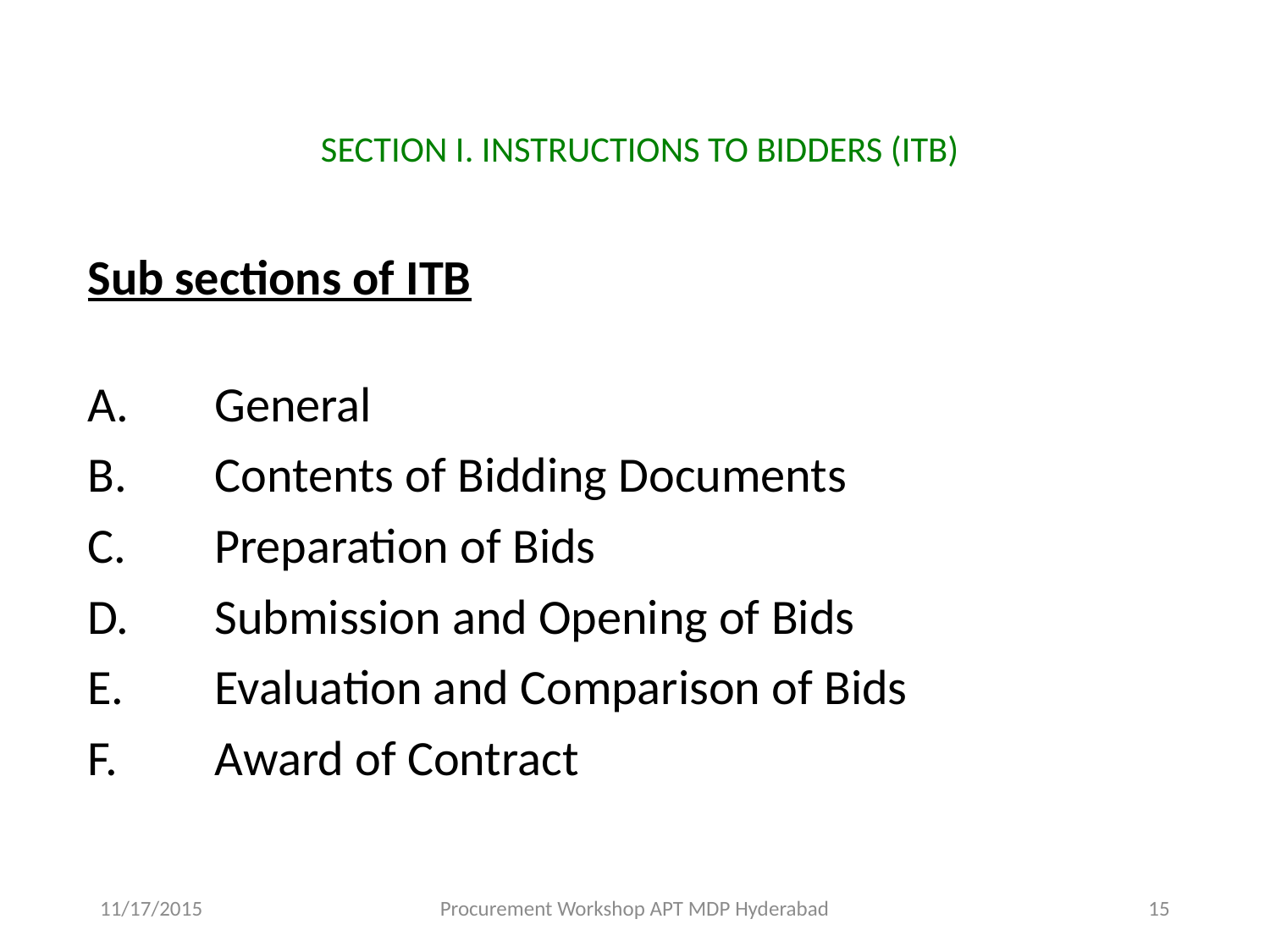

# SECTION I. INSTRUCTIONS TO BIDDERS (ITB)
Sub sections of ITB

A.	General
B.	Contents of Bidding Documents
C.	Preparation of Bids
D.	Submission and Opening of Bids
E.	Evaluation and Comparison of Bids
F.	Award of Contract

11/17/2015
Procurement Workshop APT MDP Hyderabad
15